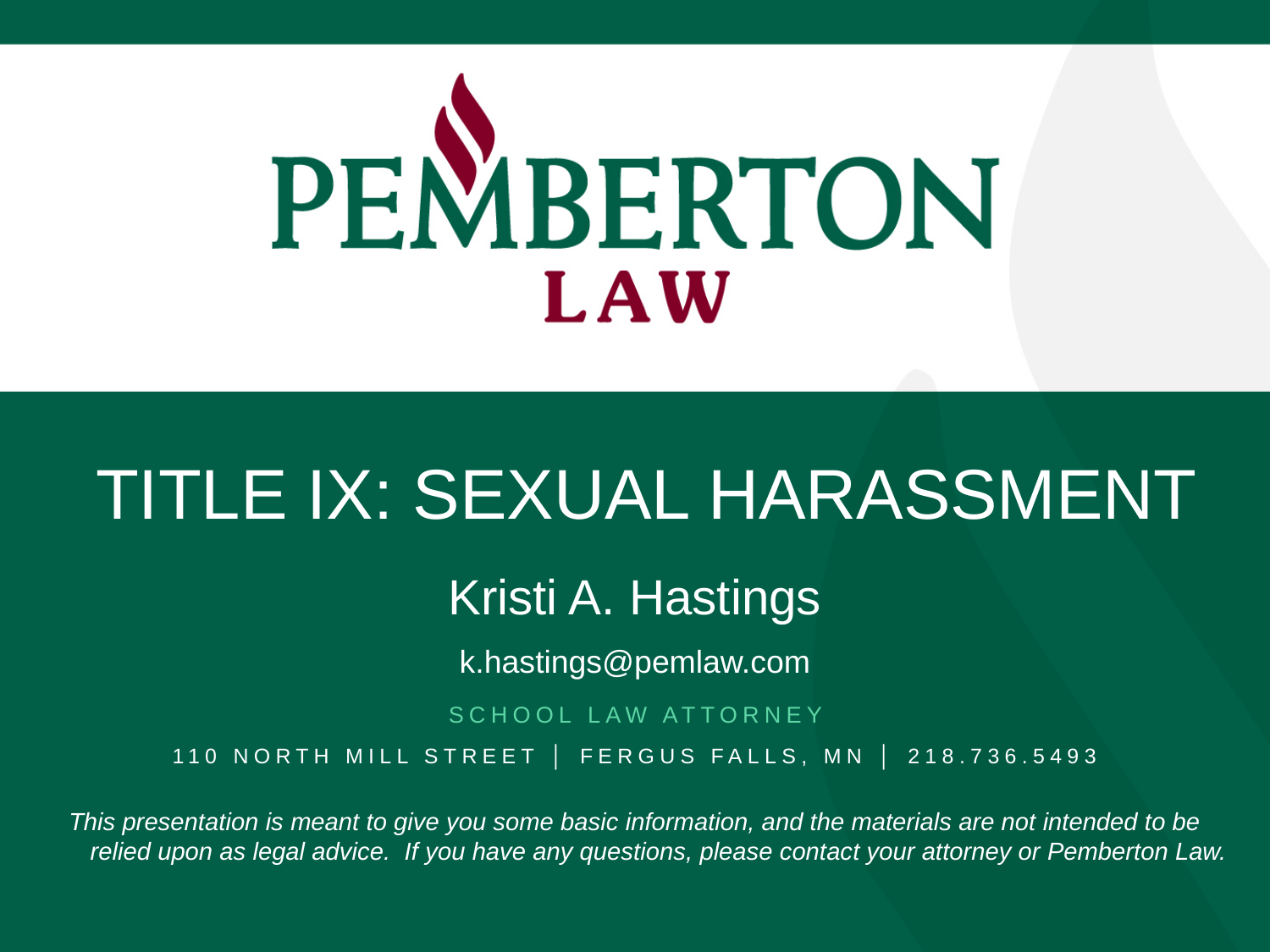

# Title ix: Sexual Harassment
Kristi A. Hastings
k.hastings@pemlaw.com
School law attorney
110 NORTH MILL STREET │ FERGUS FALLS, MN │ 218.736.5493

This presentation is meant to give you some basic information, and the materials are not intended to be relied upon as legal advice.  If you have any questions, please contact your attorney or Pemberton Law.